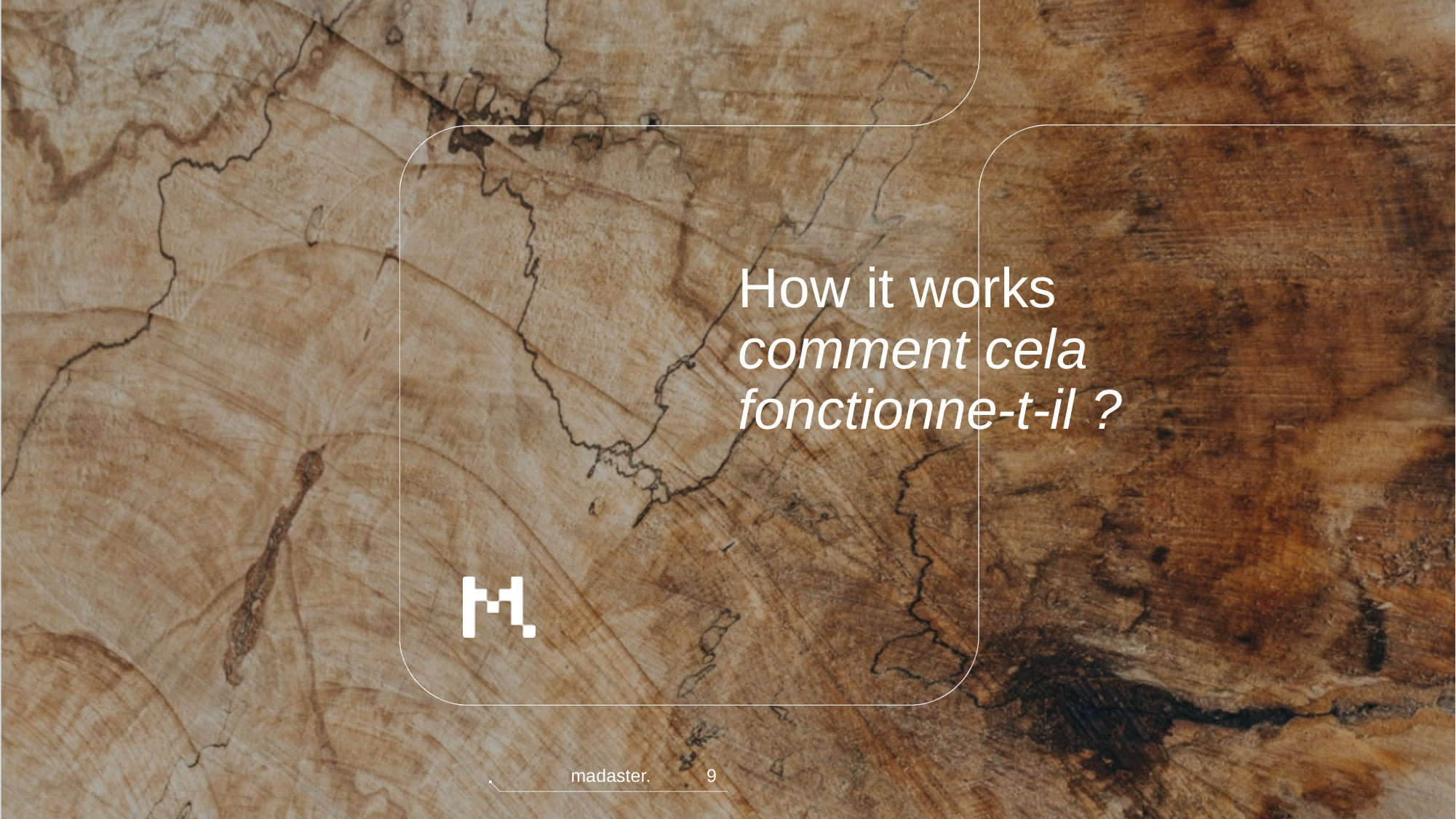

# How it works comment cela fonctionne-t-il ?
madaster.
9